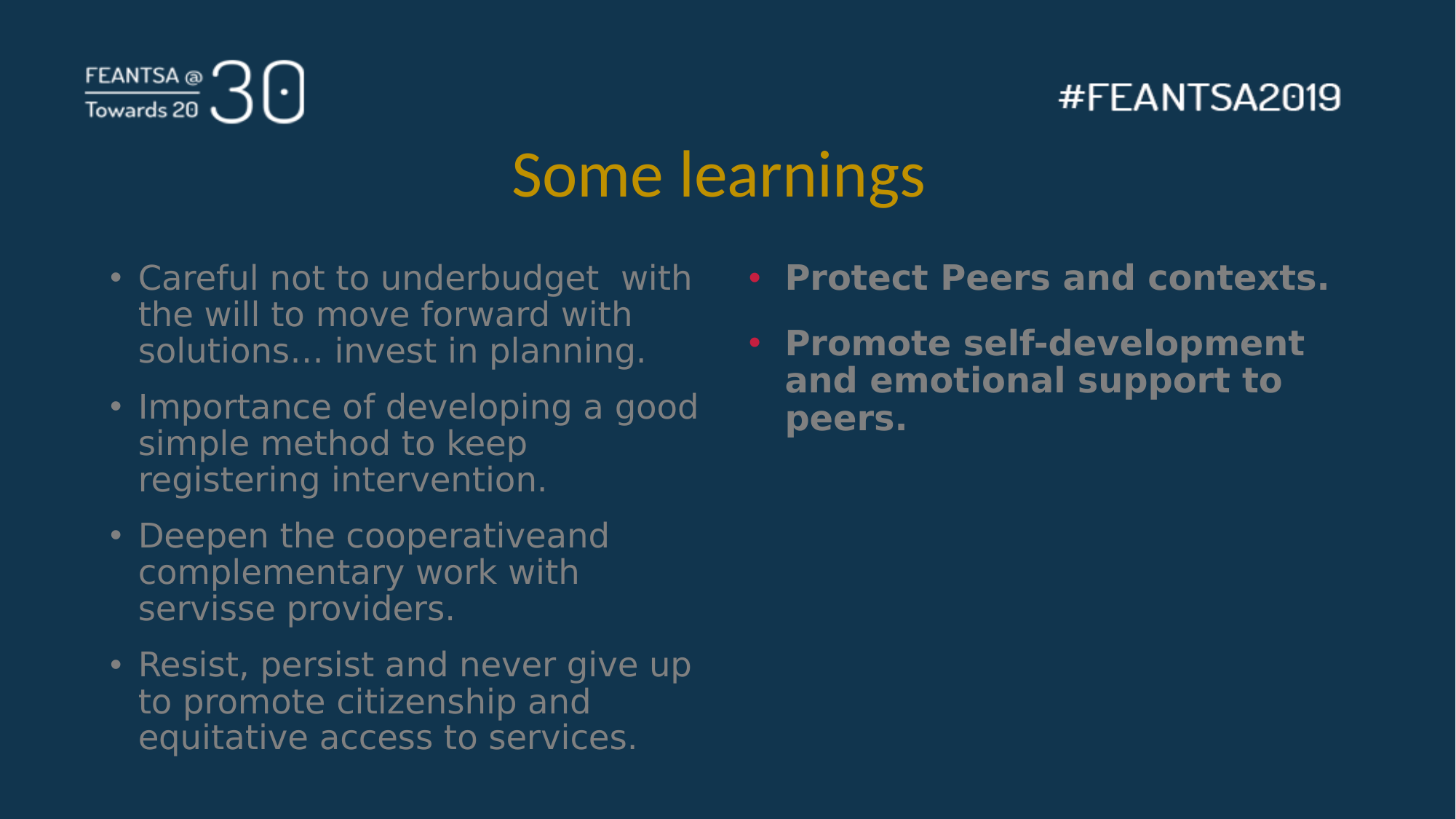

# Some learnings
Careful not to underbudget  with the will to move forward with solutions… invest in planning.
Importance of developing a good simple method to keep registering intervention.
Deepen the cooperativeand complementary work with servisse providers.
Resist, persist and never give up to promote citizenship and equitative access to services.

Protect Peers and contexts.
Promote self-development and emotional support to peers.